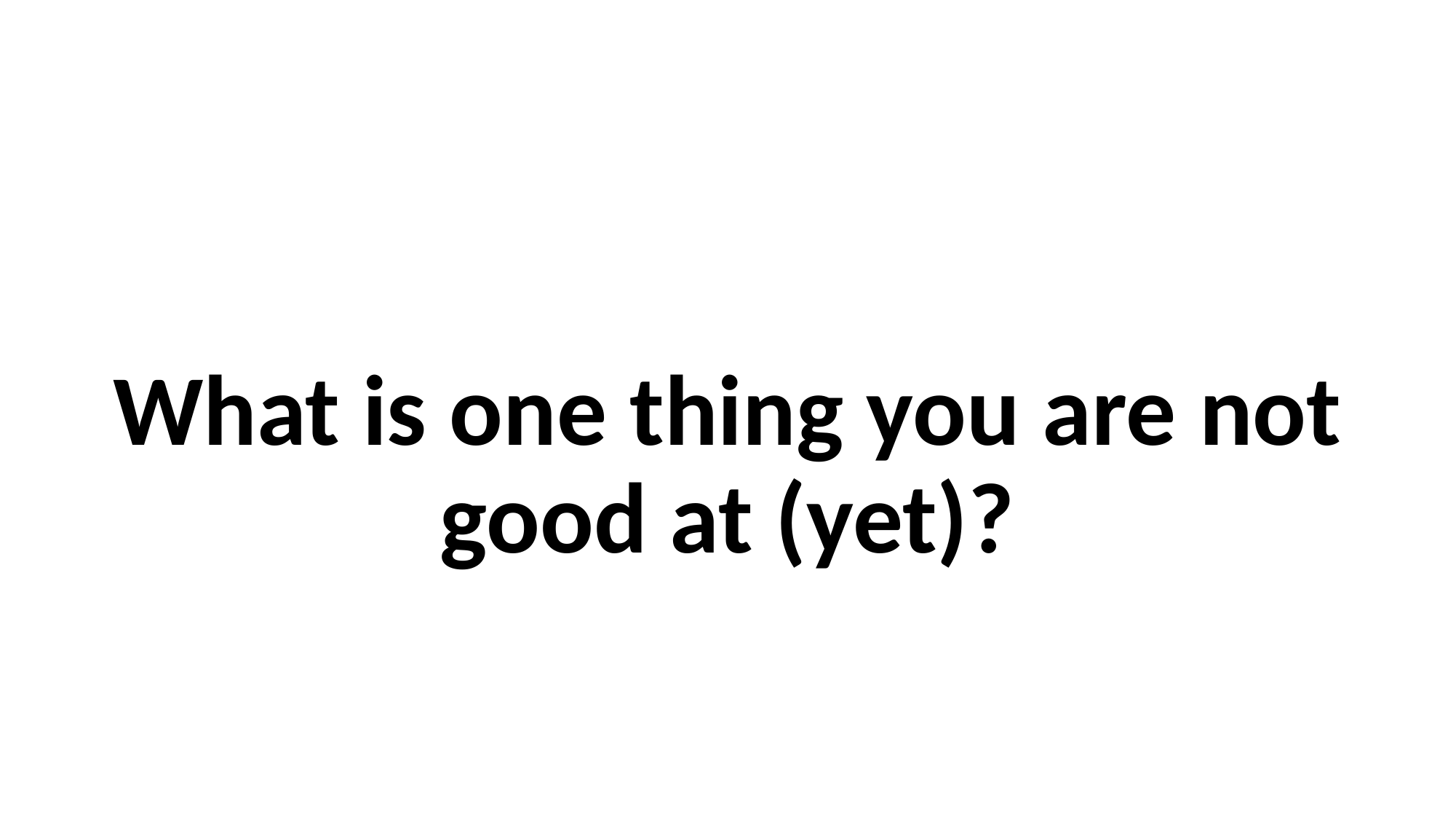

#

What is one thing you are not good at (yet)?